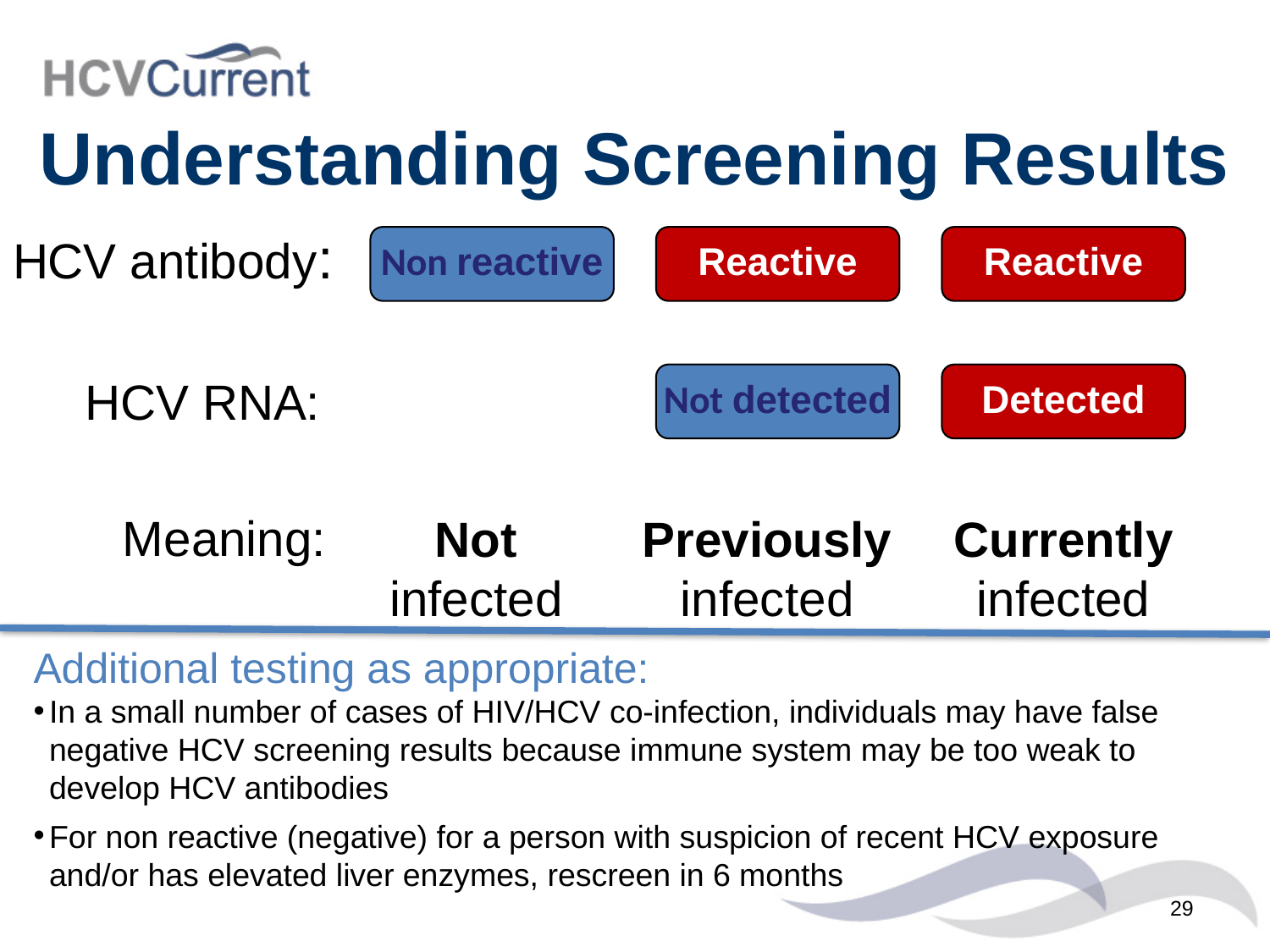

# Understanding Screening Results
HCV antibody:

        Meaning:

Non reactive
Reactive
Reactive
HCV RNA:
Not detected
Detected
Currently infected
Not infected
Previously infected
Additional testing as appropriate:
In a small number of cases of HIV/HCV co-infection, individuals may have false negative HCV screening results because immune system may be too weak to develop HCV antibodies
For non reactive (negative) for a person with suspicion of recent HCV exposure and/or has elevated liver enzymes, rescreen in 6 months
29